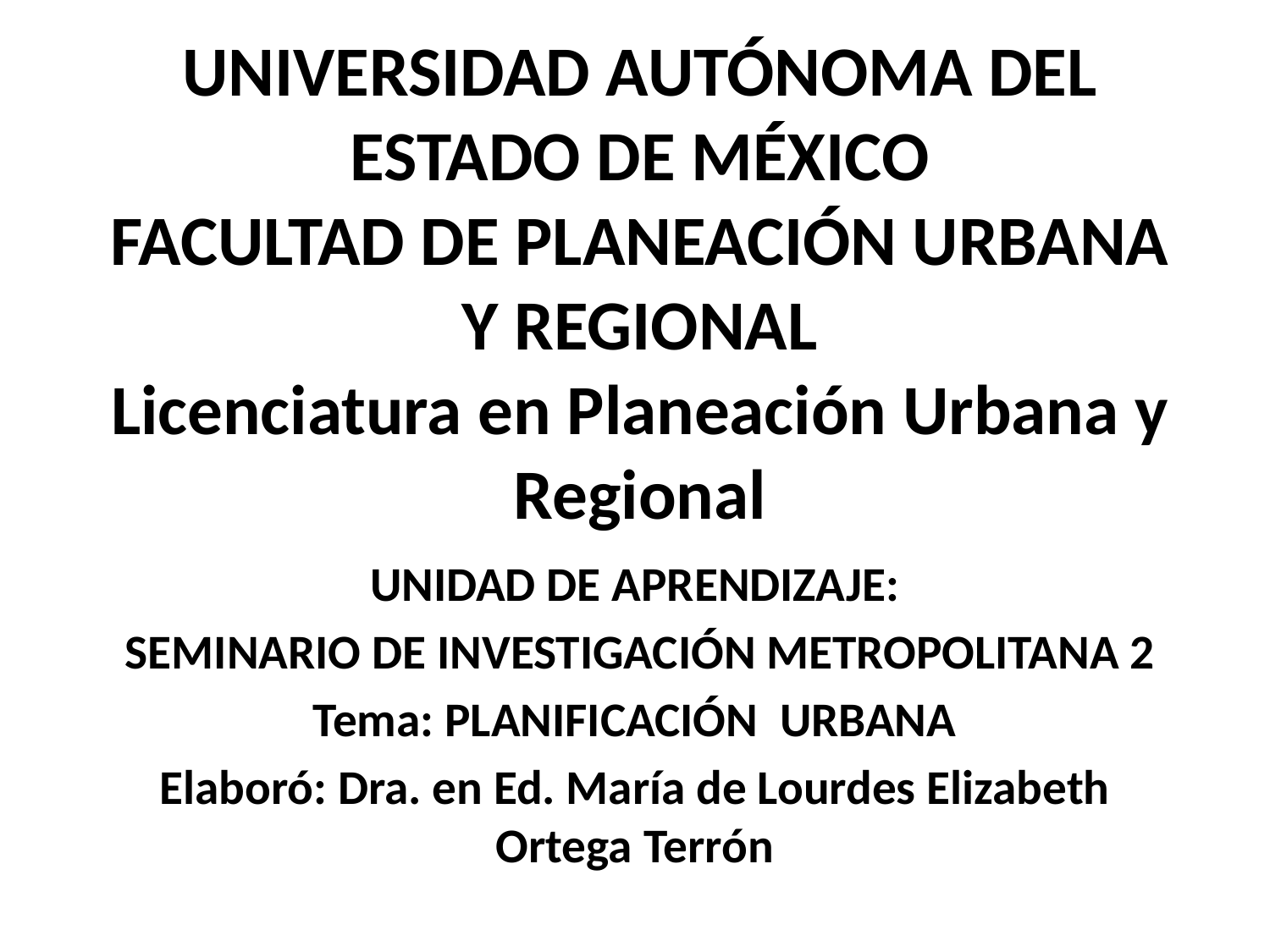

# UNIVERSIDAD AUTÓNOMA DEL ESTADO DE MÉXICO FACULTAD DE PLANEACIÓN URBANA Y REGIONAL Licenciatura en Planeación Urbana y Regional
UNIDAD DE APRENDIZAJE:
 SEMINARIO DE INVESTIGACIÓN METROPOLITANA 2
Tema: PLANIFICACIÓN  URBANA
Elaboró: Dra. en Ed. María de Lourdes Elizabeth Ortega Terrón